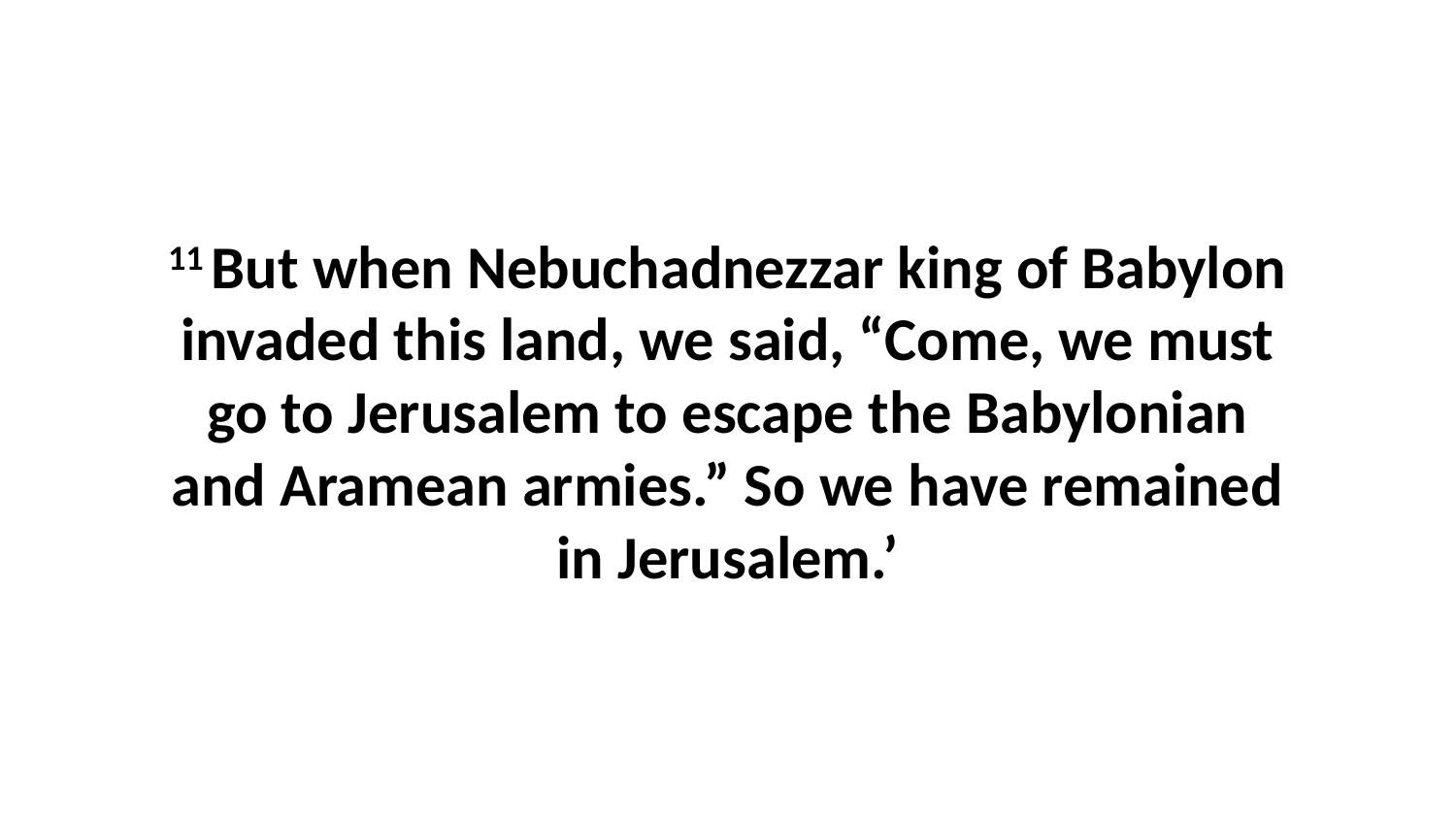

11 But when Nebuchadnezzar king of Babylon invaded this land, we said, “Come, we must go to Jerusalem to escape the Babylonian and Aramean armies.” So we have remained in Jerusalem.’